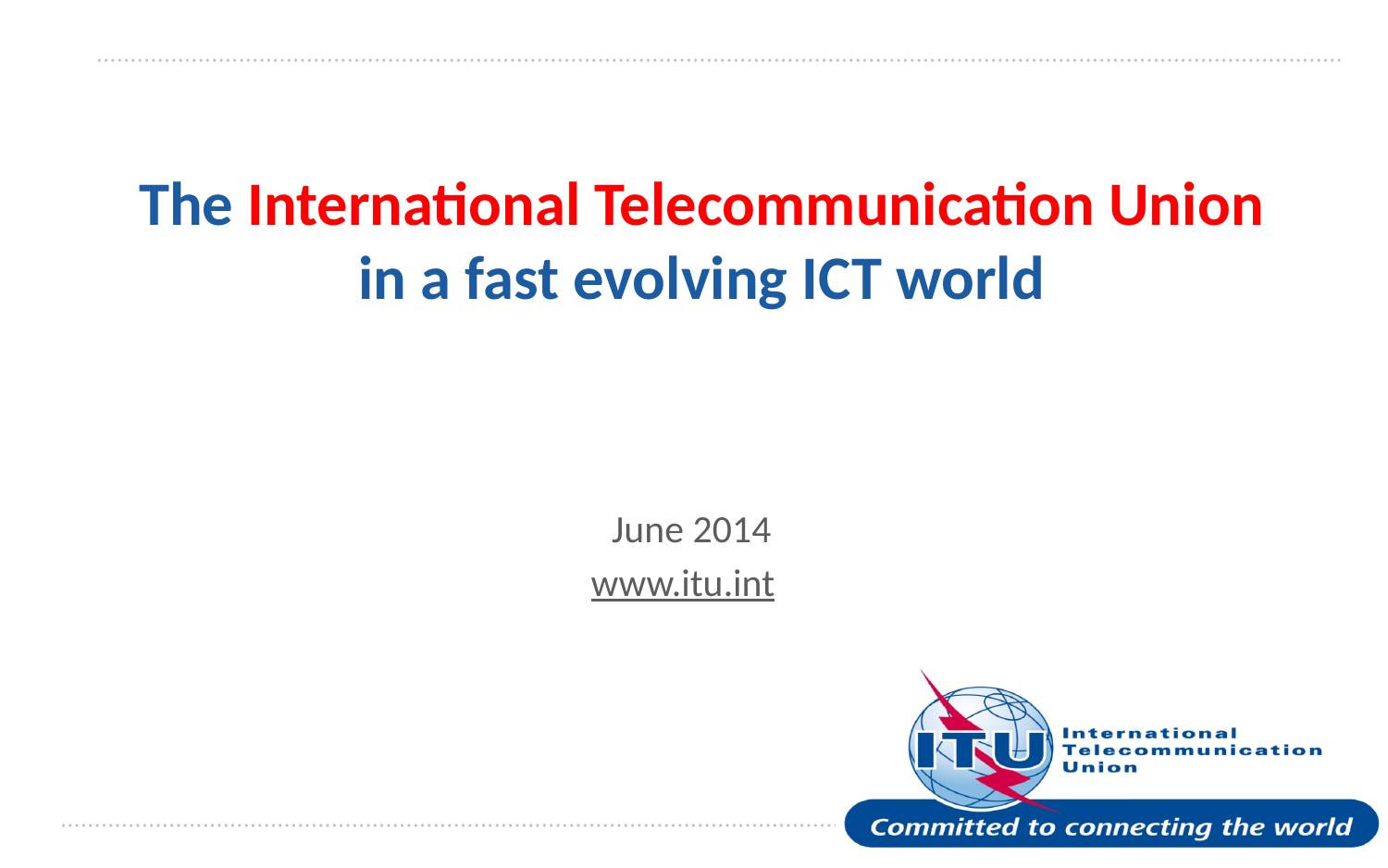

# The International Telecommunication Union in a fast evolving ICT world

June 2014
www.itu.int